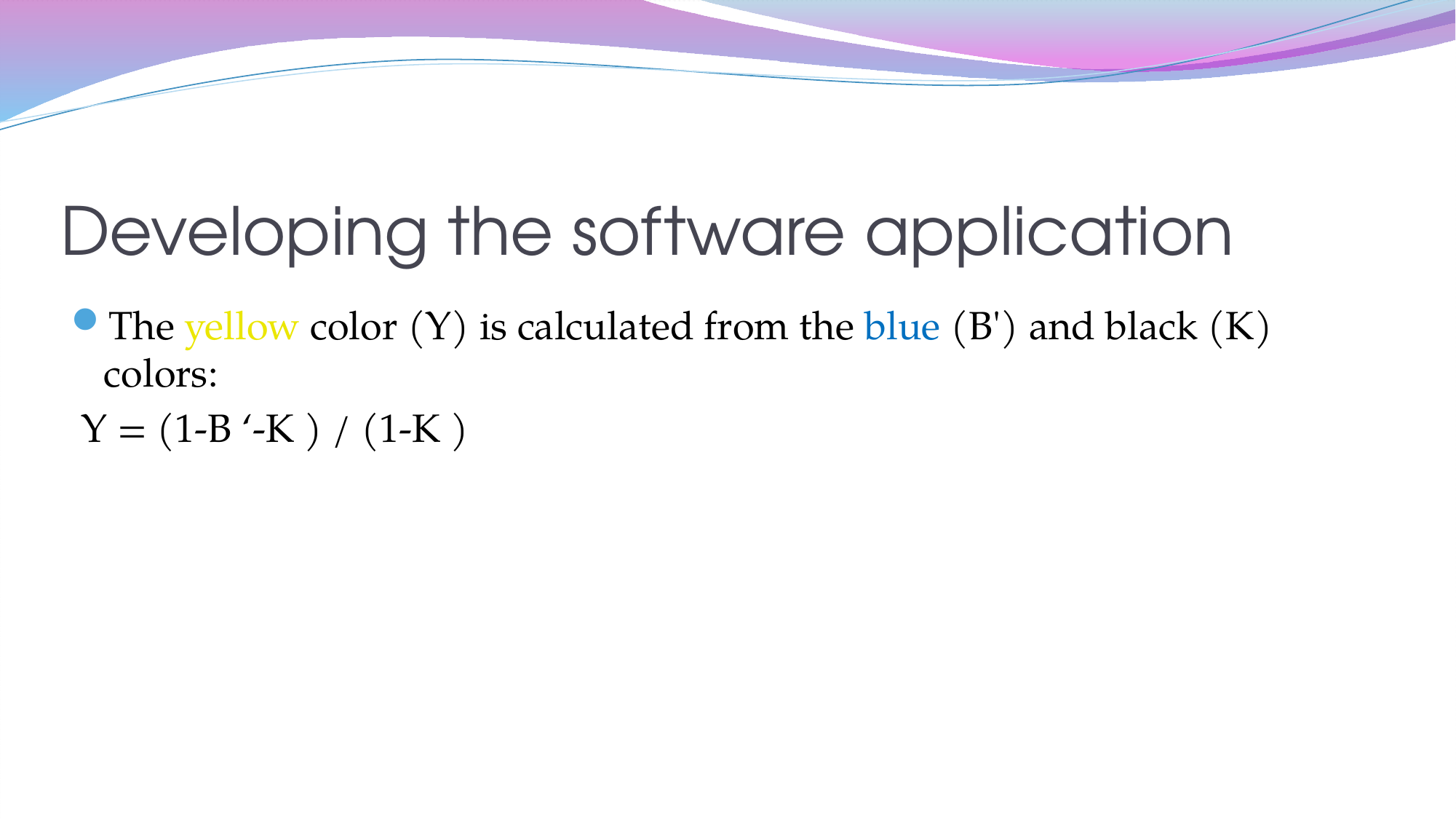

# Developing the software application
The yellow color (Y) is calculated from the blue (B') and black (K) colors:
 Y = (1-B ‘-K ) / (1-K )